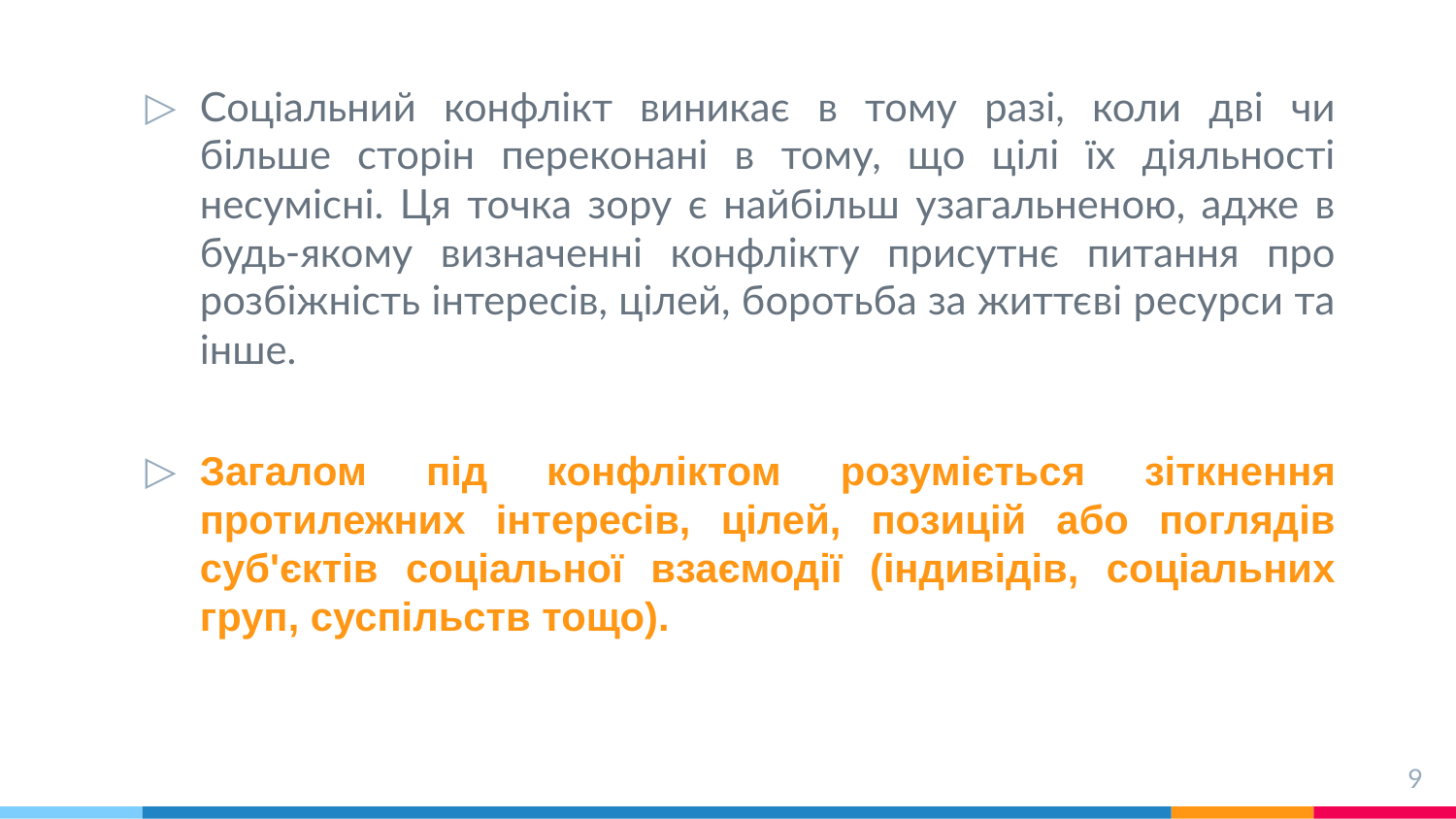

Соціальний конфлікт виникає в тому разі, коли дві чи більше сторін переконані в тому, що цілі їх діяльності несумісні. Ця точка зору є найбільш узагальненою, адже в будь-якому визначенні конфлікту присутнє питання про розбіжність інтересів, цілей, боротьба за життєві ресурси та інше.

Загалом під конфліктом розуміється зіткнення протилежних інтересів, цілей, позицій або поглядів суб'єктів соціальної взаємодії (індивідів, соціальних груп, суспільств тощо).
9